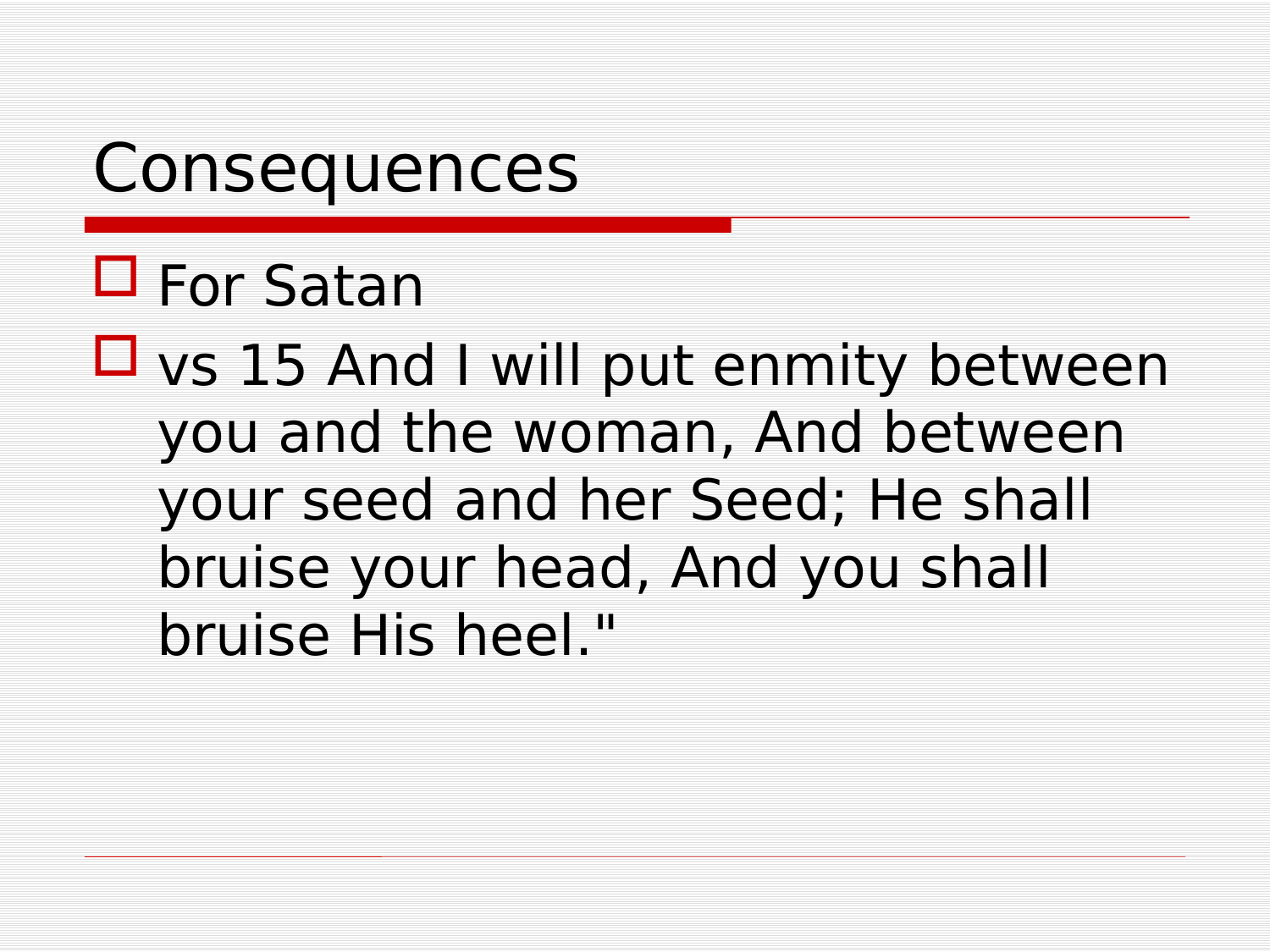

# Consequences
For Satan
vs 15 And I will put enmity between you and the woman, And between your seed and her Seed; He shall bruise your head, And you shall bruise His heel."